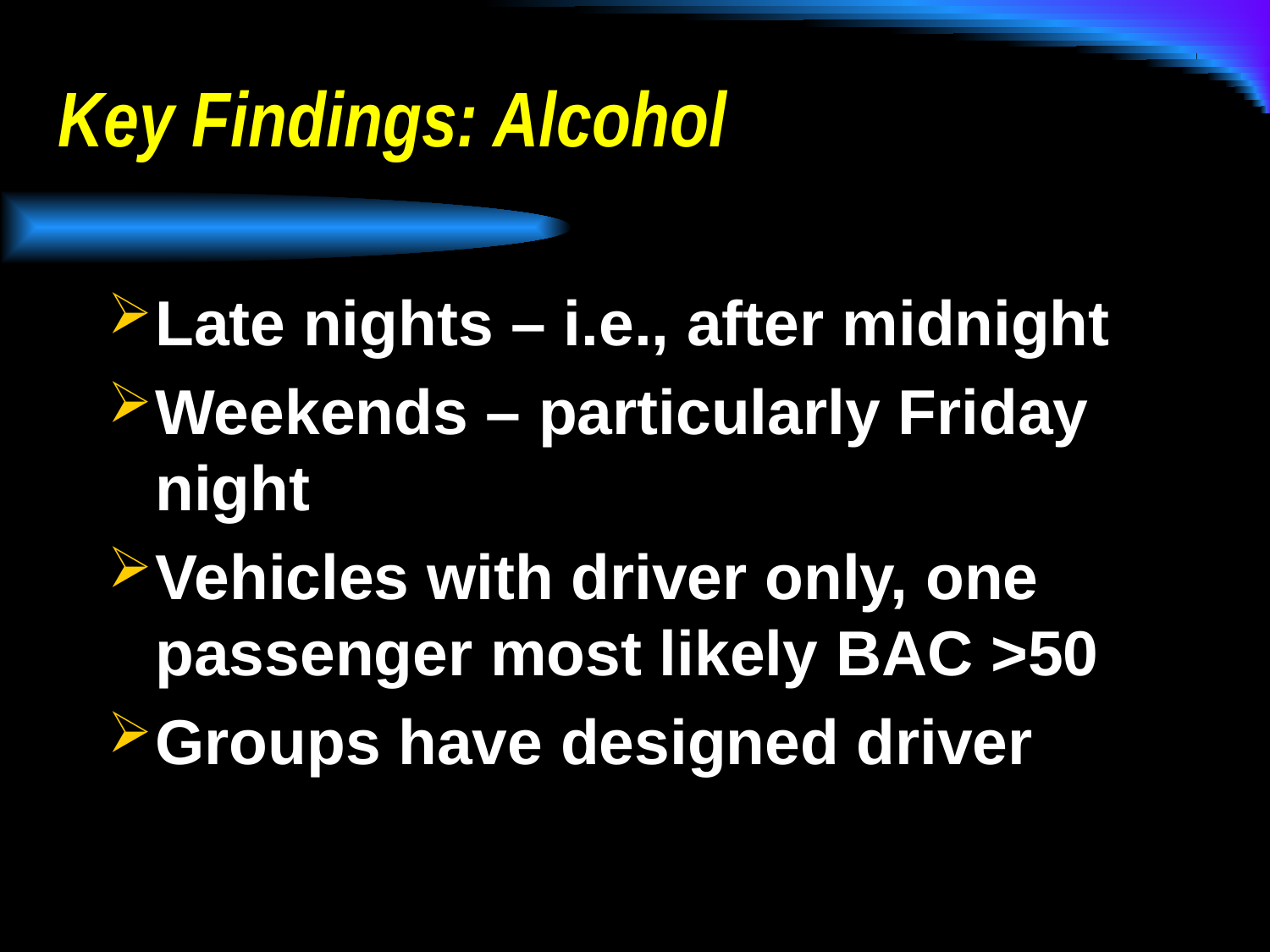

# Key Findings: Alcohol
Late nights – i.e., after midnight
Weekends – particularly Friday night
Vehicles with driver only, one passenger most likely BAC >50
Groups have designed driver